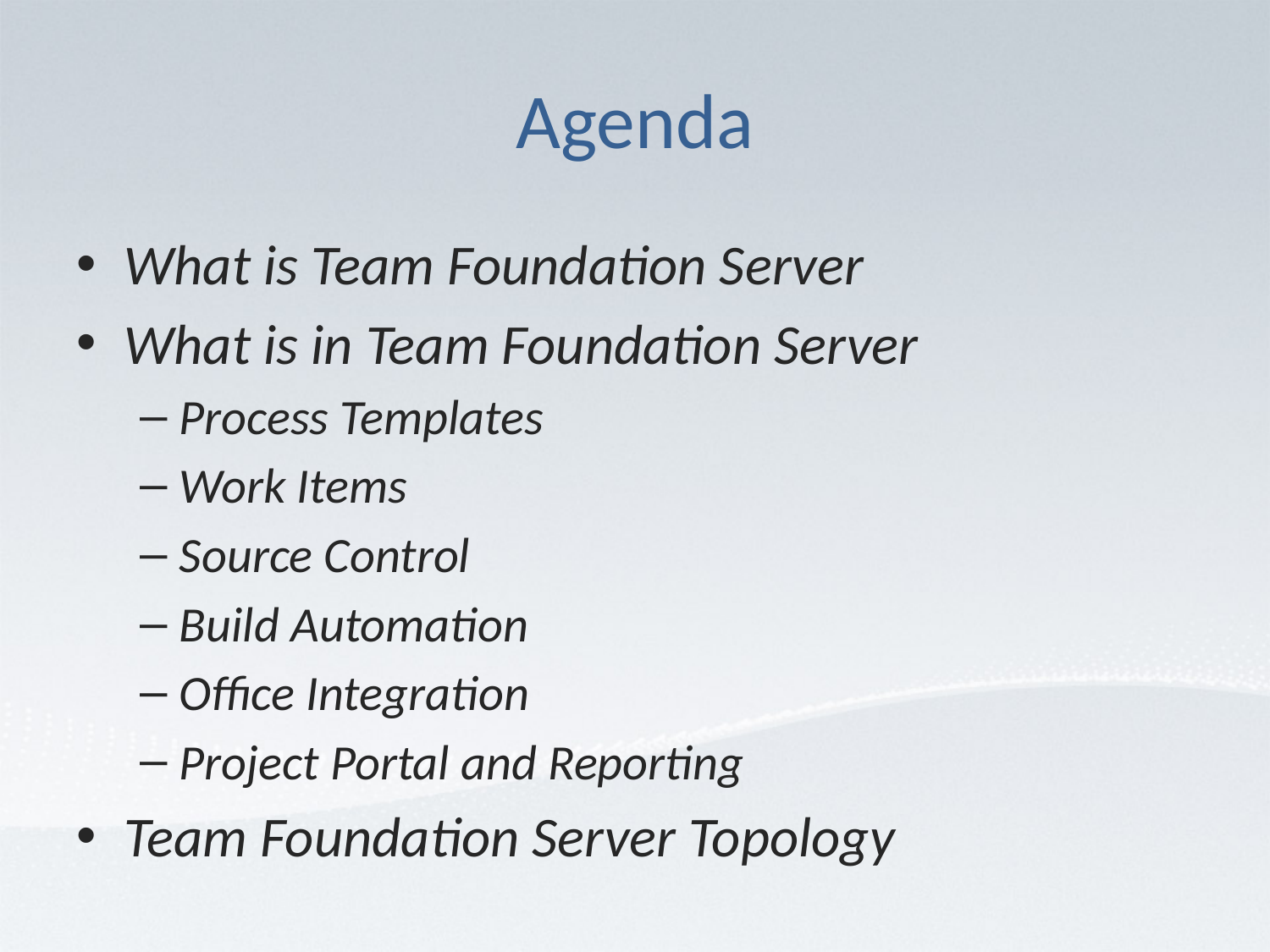

# Agenda
What is Team Foundation Server
What is in Team Foundation Server
Process Templates
Work Items
Source Control
Build Automation
Office Integration
Project Portal and Reporting
Team Foundation Server Topology